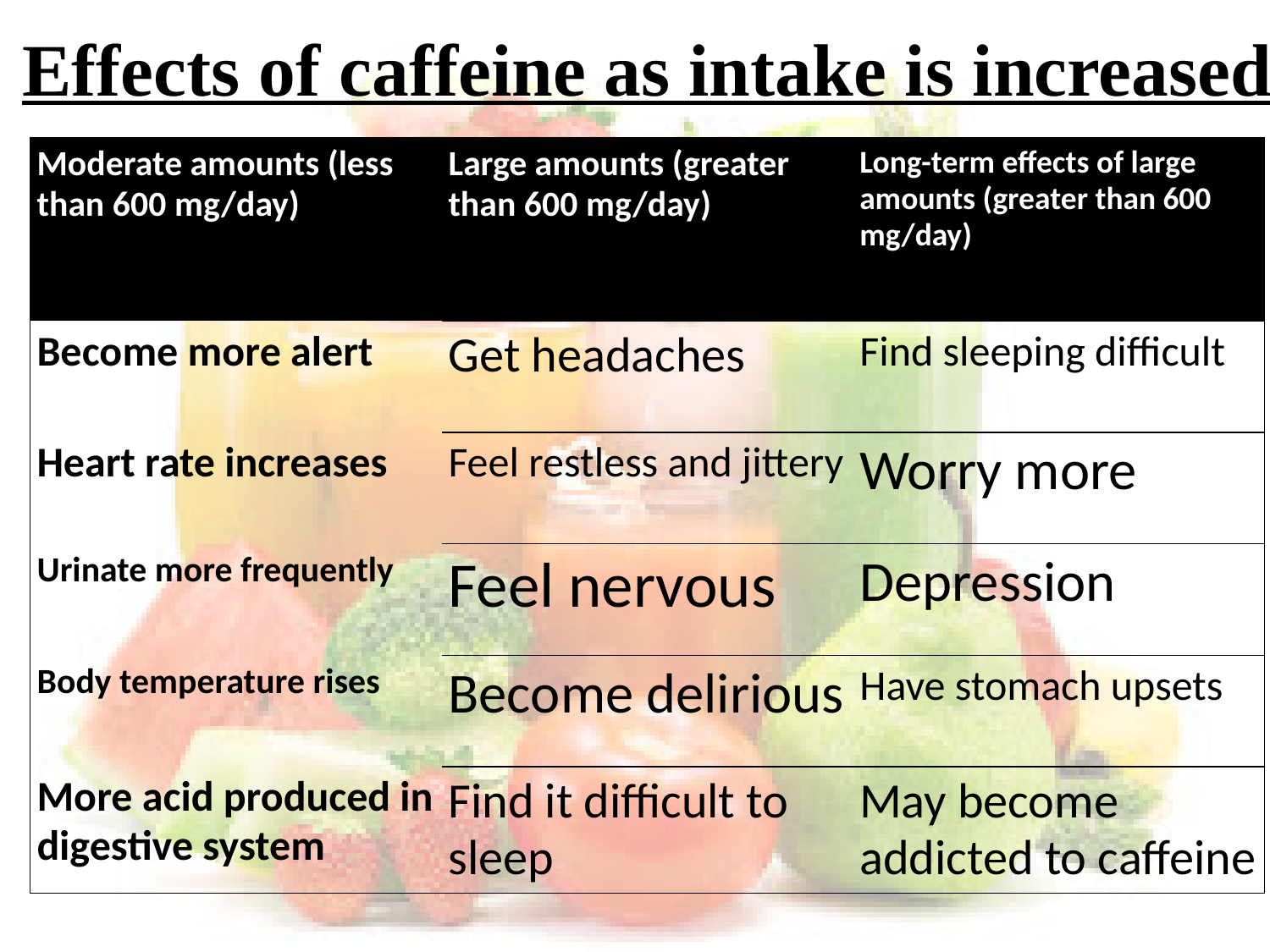

Effects of caffeine as intake is increased

| Moderate amounts (less than 600 mg/day) | Large amounts (greater than 600 mg/day) | Long-term effects of large amounts (greater than 600 mg/day) |
| --- | --- | --- |
| Become more alert | Get headaches | Find sleeping difficult |
| Heart rate increases | Feel restless and jittery | Worry more |
| Urinate more frequently | Feel nervous | Depression |
| Body temperature rises | Become delirious | Have stomach upsets |
| More acid produced in digestive system | Find it difficult to sleep | May become addicted to caffeine |